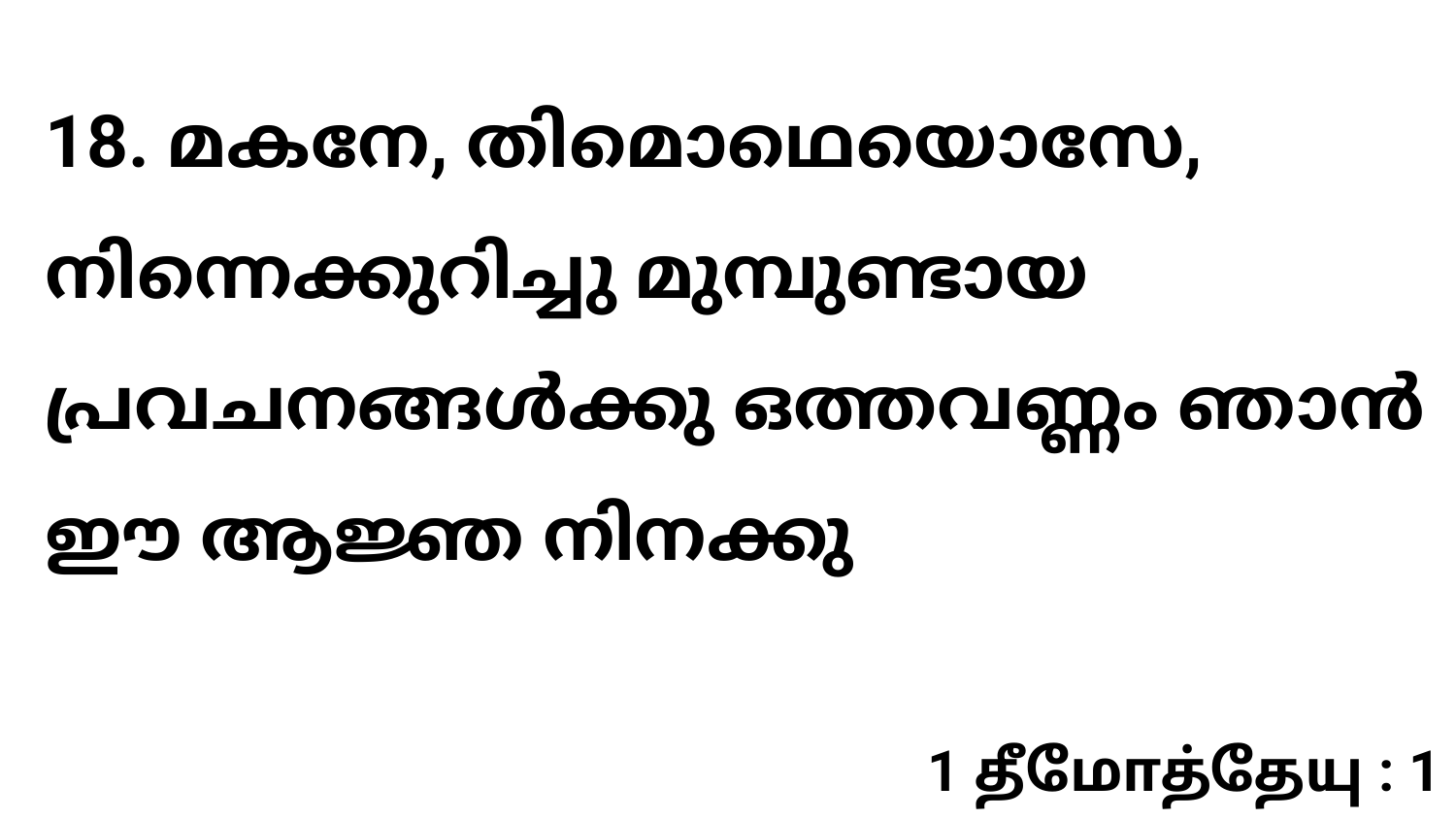

18. മകനേ, തിമൊഥെയൊസേ, നിന്നെക്കുറിച്ചു മുമ്പുണ്ടായ പ്രവചനങ്ങൾക്കു ഒത്തവണ്ണം ഞാൻ ഈ ആജ്ഞ നിനക്കു
1 தீமோத்தேயு : 1